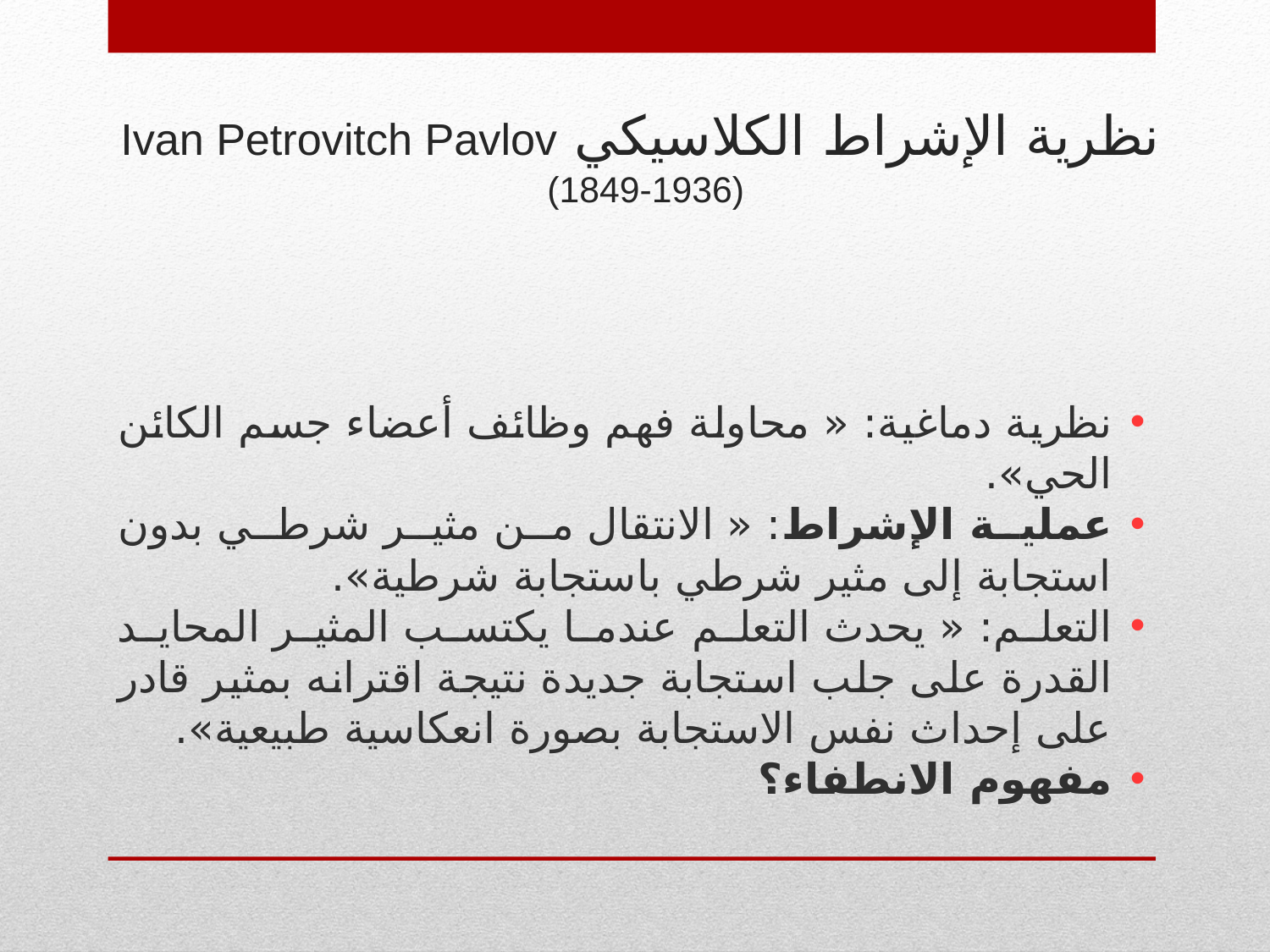

# نظرية الإشراط الكلاسيكي Ivan Petrovitch Pavlov (1849-1936)

نظرية دماغية: « محاولة فهم وظائف أعضاء جسم الكائن الحي».
عملية الإشراط: « الانتقال من مثير شرطي بدون استجابة إلى مثير شرطي باستجابة شرطية».
التعلم: « يحدث التعلم عندما يكتسب المثير المحايد القدرة على جلب استجابة جديدة نتيجة اقترانه بمثير قادر على إحداث نفس الاستجابة بصورة انعكاسية طبيعية».
مفهوم الانطفاء؟